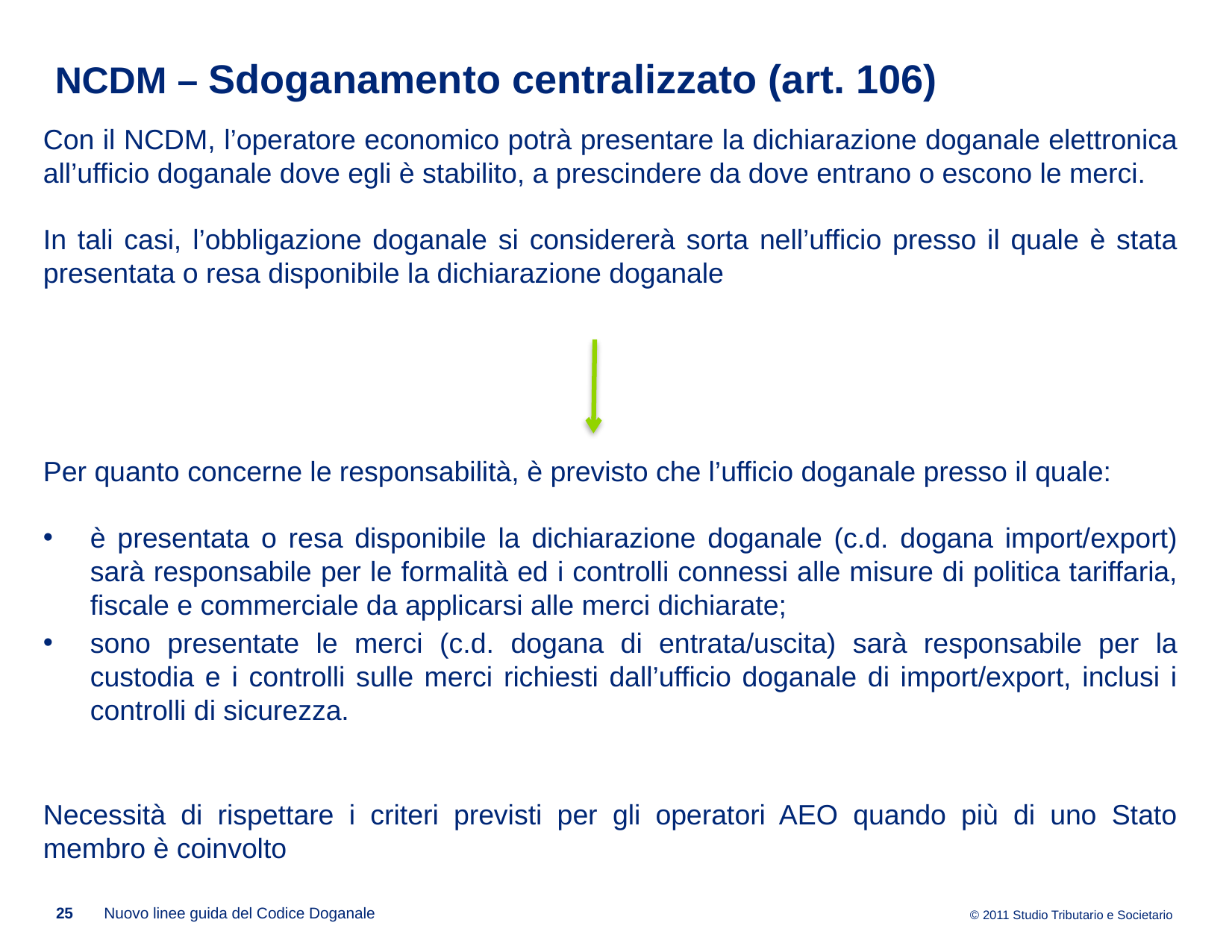

# NCDM – Sdoganamento centralizzato (art. 106)
Con il NCDM, l’operatore economico potrà presentare la dichiarazione doganale elettronica all’ufficio doganale dove egli è stabilito, a prescindere da dove entrano o escono le merci.
In tali casi, l’obbligazione doganale si considererà sorta nell’ufficio presso il quale è stata presentata o resa disponibile la dichiarazione doganale

Per quanto concerne le responsabilità, è previsto che l’ufficio doganale presso il quale:
è presentata o resa disponibile la dichiarazione doganale (c.d. dogana import/export) sarà responsabile per le formalità ed i controlli connessi alle misure di politica tariffaria, fiscale e commerciale da applicarsi alle merci dichiarate;
sono presentate le merci (c.d. dogana di entrata/uscita) sarà responsabile per la custodia e i controlli sulle merci richiesti dall’ufficio doganale di import/export, inclusi i controlli di sicurezza.

Necessità di rispettare i criteri previsti per gli operatori AEO quando più di uno Stato membro è coinvolto

25
Nuovo linee guida del Codice Doganale